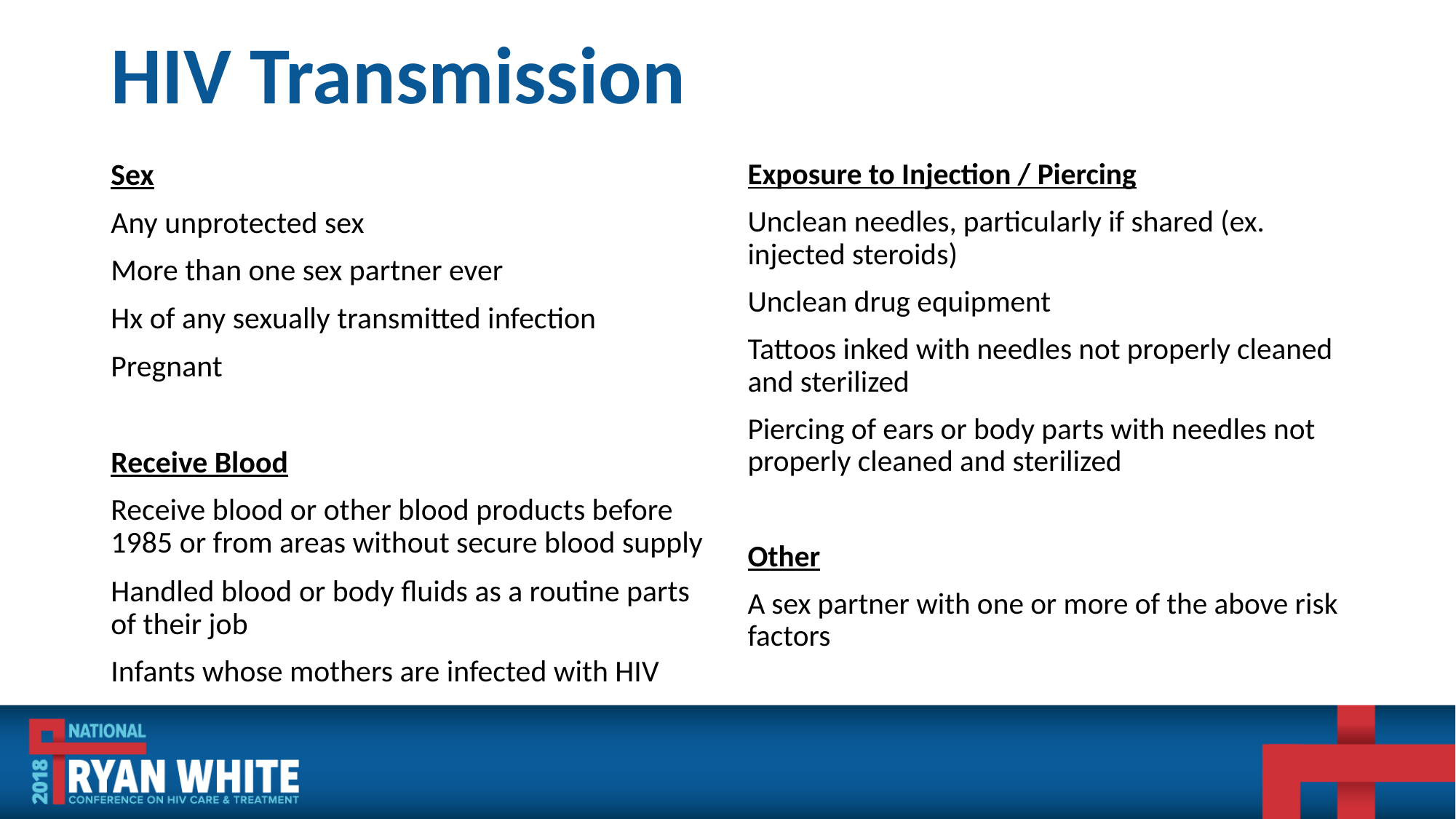

# HIV Transmission
Sex
Any unprotected sex
More than one sex partner ever
Hx of any sexually transmitted infection
Pregnant

Receive Blood
Receive blood or other blood products before 1985 or from areas without secure blood supply
Handled blood or body fluids as a routine parts of their job
Infants whose mothers are infected with HIV
Exposure to Injection / Piercing
Unclean needles, particularly if shared (ex. injected steroids)
Unclean drug equipment
Tattoos inked with needles not properly cleaned and sterilized
Piercing of ears or body parts with needles not properly cleaned and sterilized

Other
A sex partner with one or more of the above risk factors